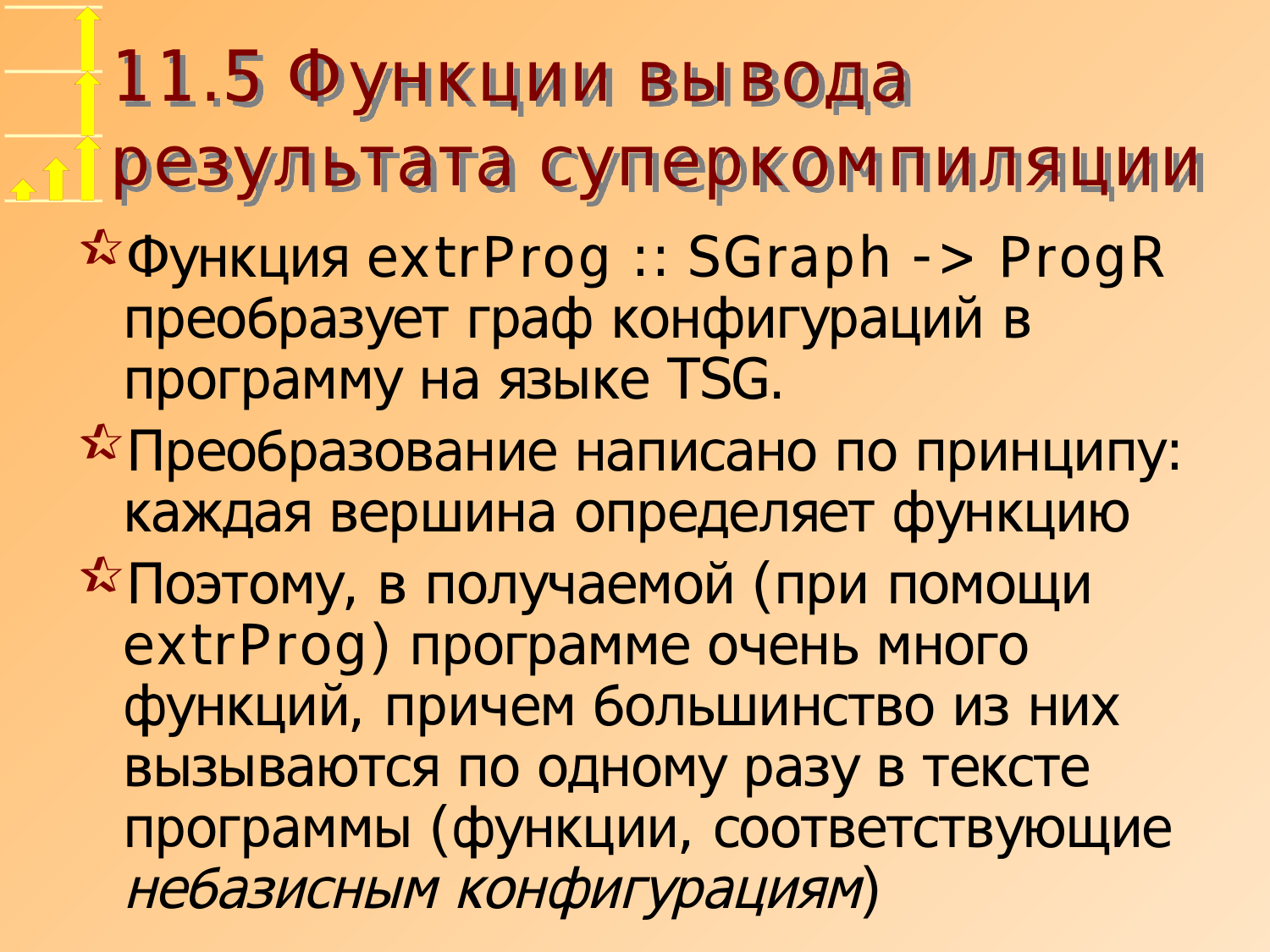

# 11.5 Функции вывода результата суперкомпиляции
Функция extrProg :: SGraph -> ProgR  преобразует граф конфигураций в программу на языке TSG.
Преобразование написано по принципу: каждая вершина определяет функцию
Поэтому, в получаемой (при помощи extrProg) программе очень много функций, причем большинство из них вызываются по одному разу в тексте программы (функции, соответствующие небазисным конфигурациям)